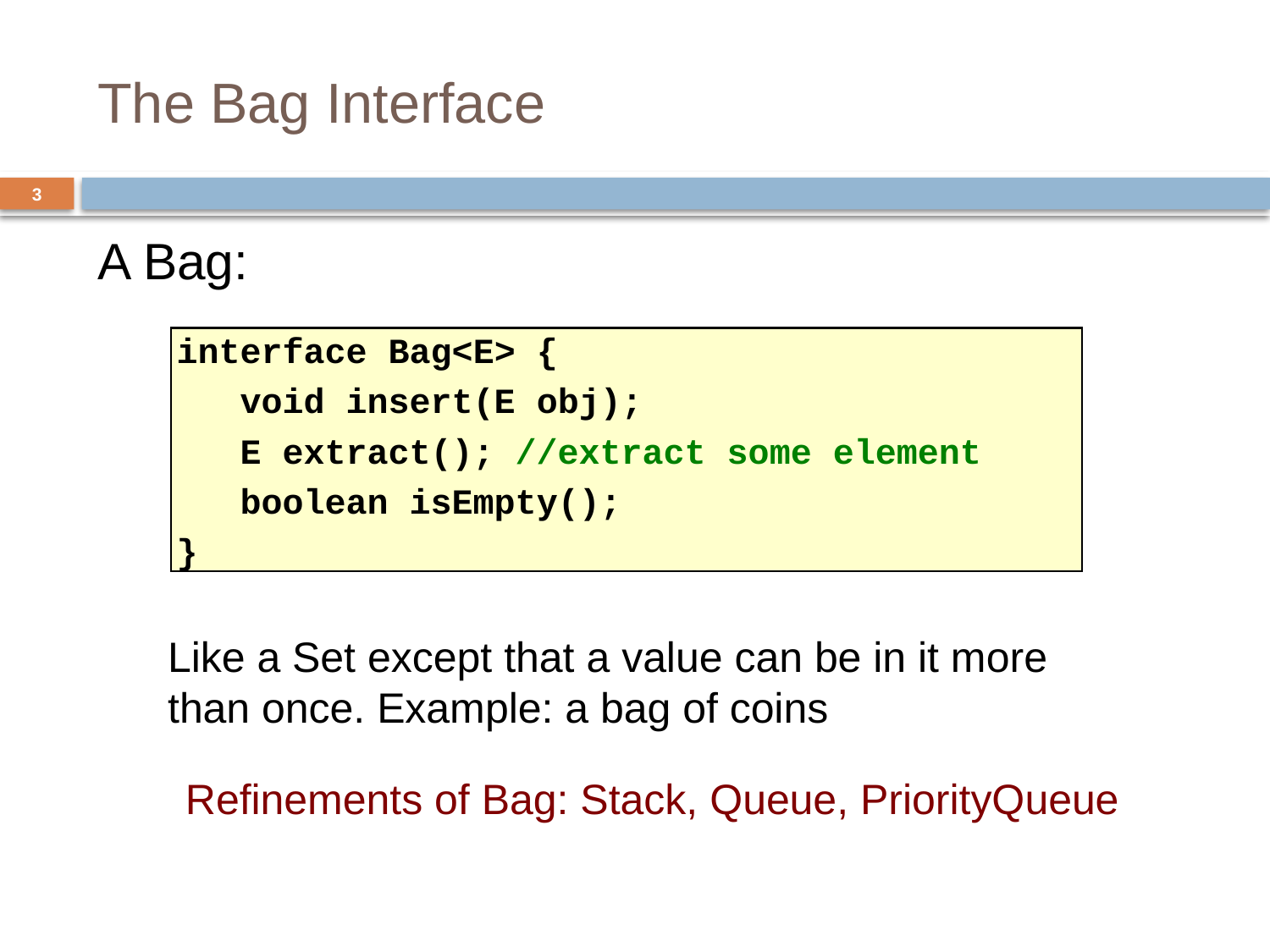

# The Bag Interface
3
A Bag:
interface Bag<E> {
   void insert(E obj);
   E extract(); //extract some element
   boolean isEmpty();
}
Like a Set except that a value can be in it more than once. Example: a bag of coins
Refinements of Bag: Stack, Queue, PriorityQueue